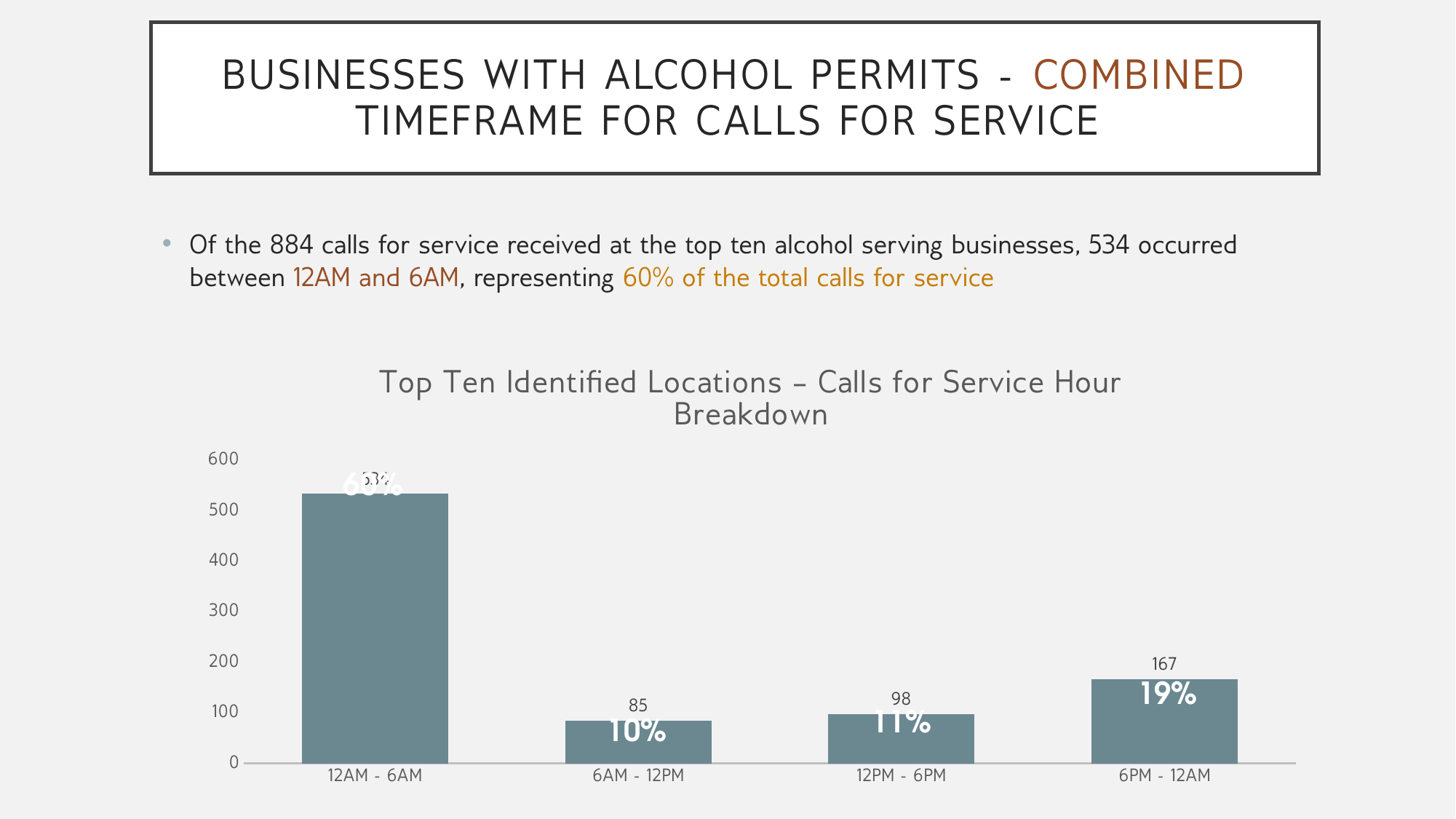

# BUSINESSES WITH ALCOHOL PERMITS - combined timeframe for calls for service
Of the 884 calls for service received at the top ten alcohol serving businesses, 534 occurred between 12AM and 6AM, representing 60% of the total calls for service

### Chart: Top Ten Identified Locations – Calls for Service Hour Breakdown

| Category | Series 1 |
|---|---|
| 12AM - 6AM | 534.0 |
| 6AM - 12PM | 85.0 |
| 12PM - 6PM | 98.0 |
| 6PM - 12AM | 167.0 |
60%
19%
11%
10%